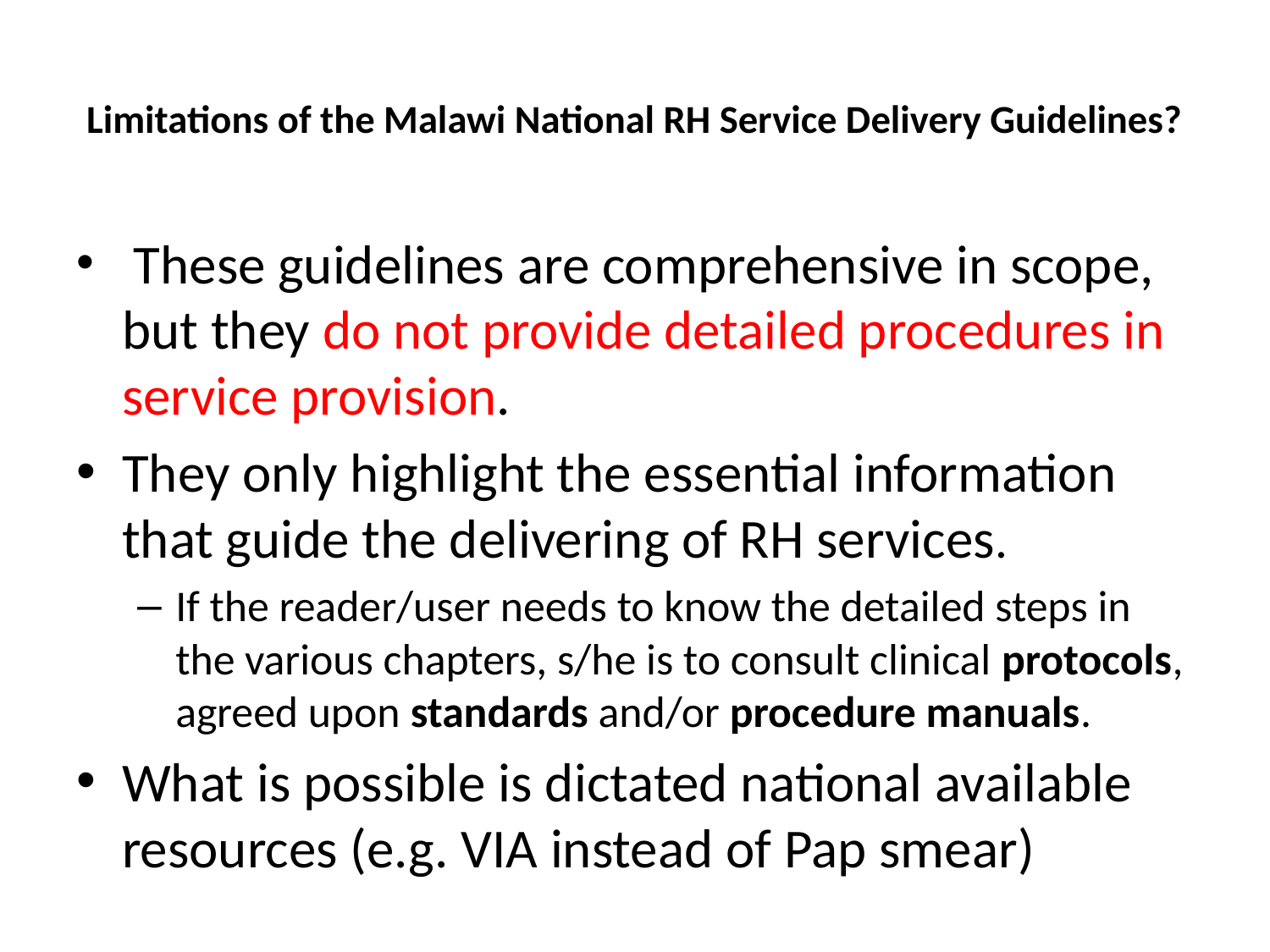

# Limitations of the Malawi National RH Service Delivery Guidelines?
 These guidelines are comprehensive in scope, but they do not provide detailed procedures in service provision.
They only highlight the essential information that guide the delivering of RH services.
If the reader/user needs to know the detailed steps in the various chapters, s/he is to consult clinical protocols, agreed upon standards and/or procedure manuals.
What is possible is dictated national available resources (e.g. VIA instead of Pap smear)